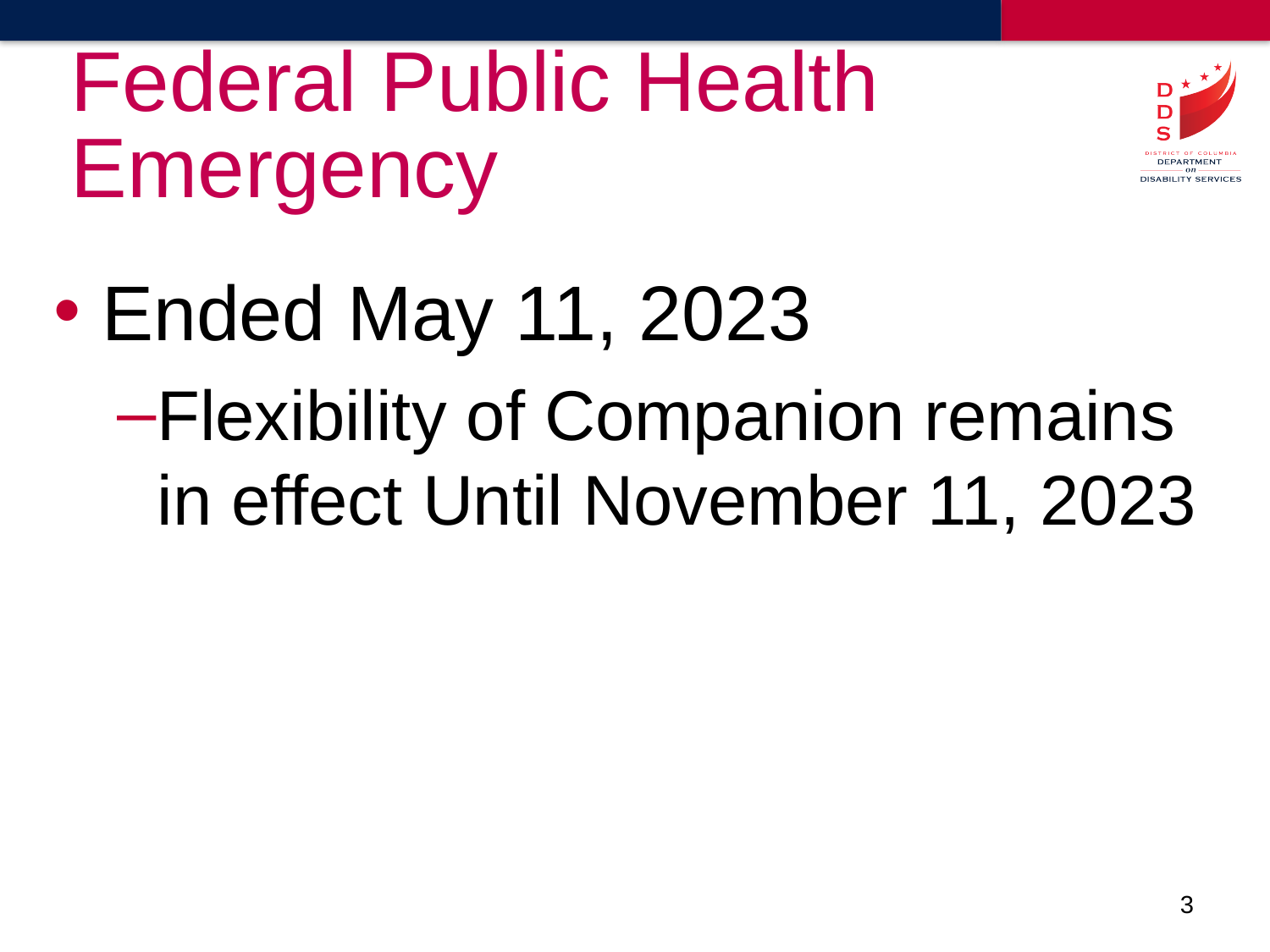

# Federal Public Health Emergency
Ended May 11, 2023
Flexibility of Companion remains in effect Until November 11, 2023
3